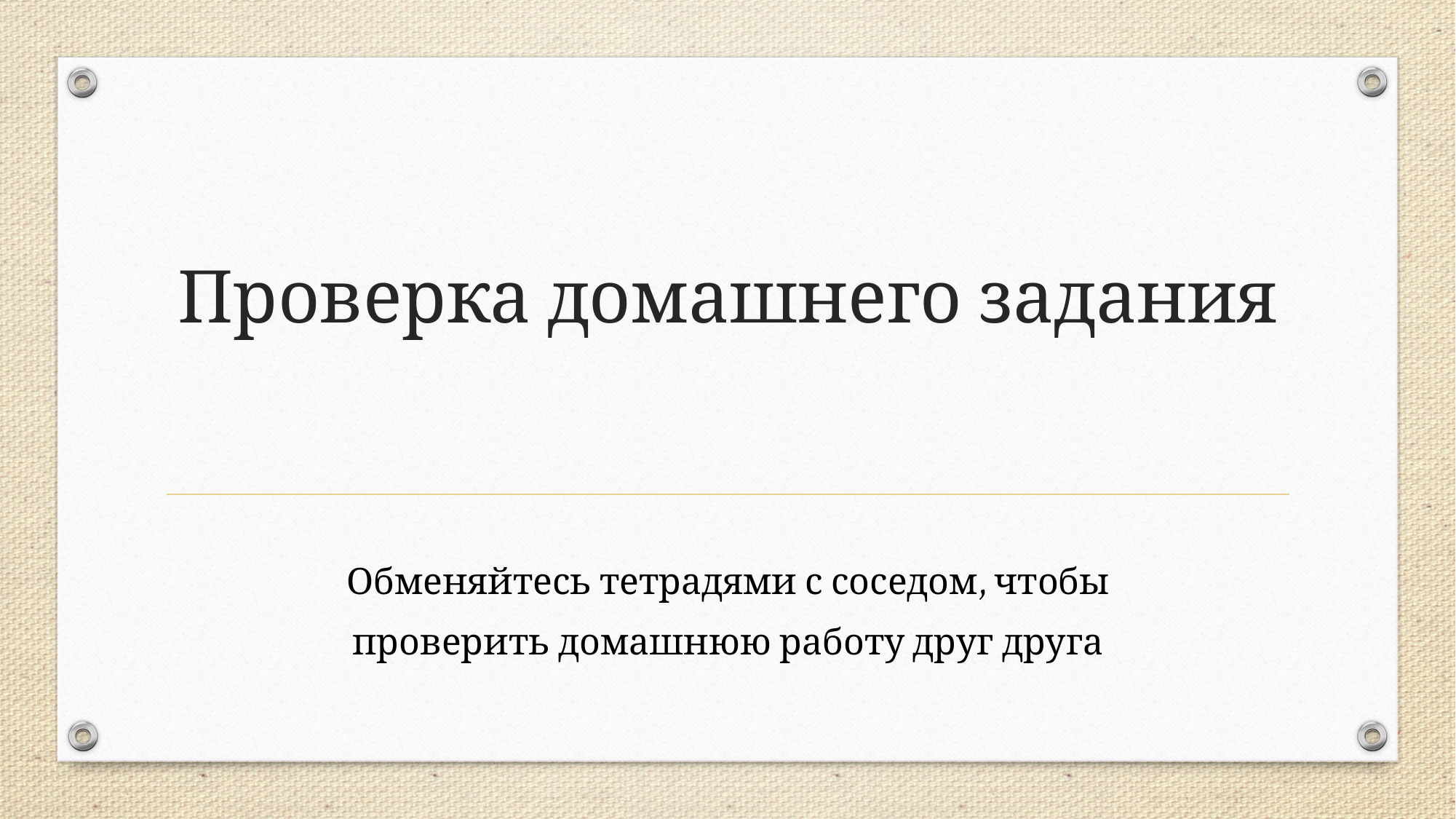

# Проверка домашнего задания
Обменяйтесь тетрадями с соседом, чтобы
проверить домашнюю работу друг друга